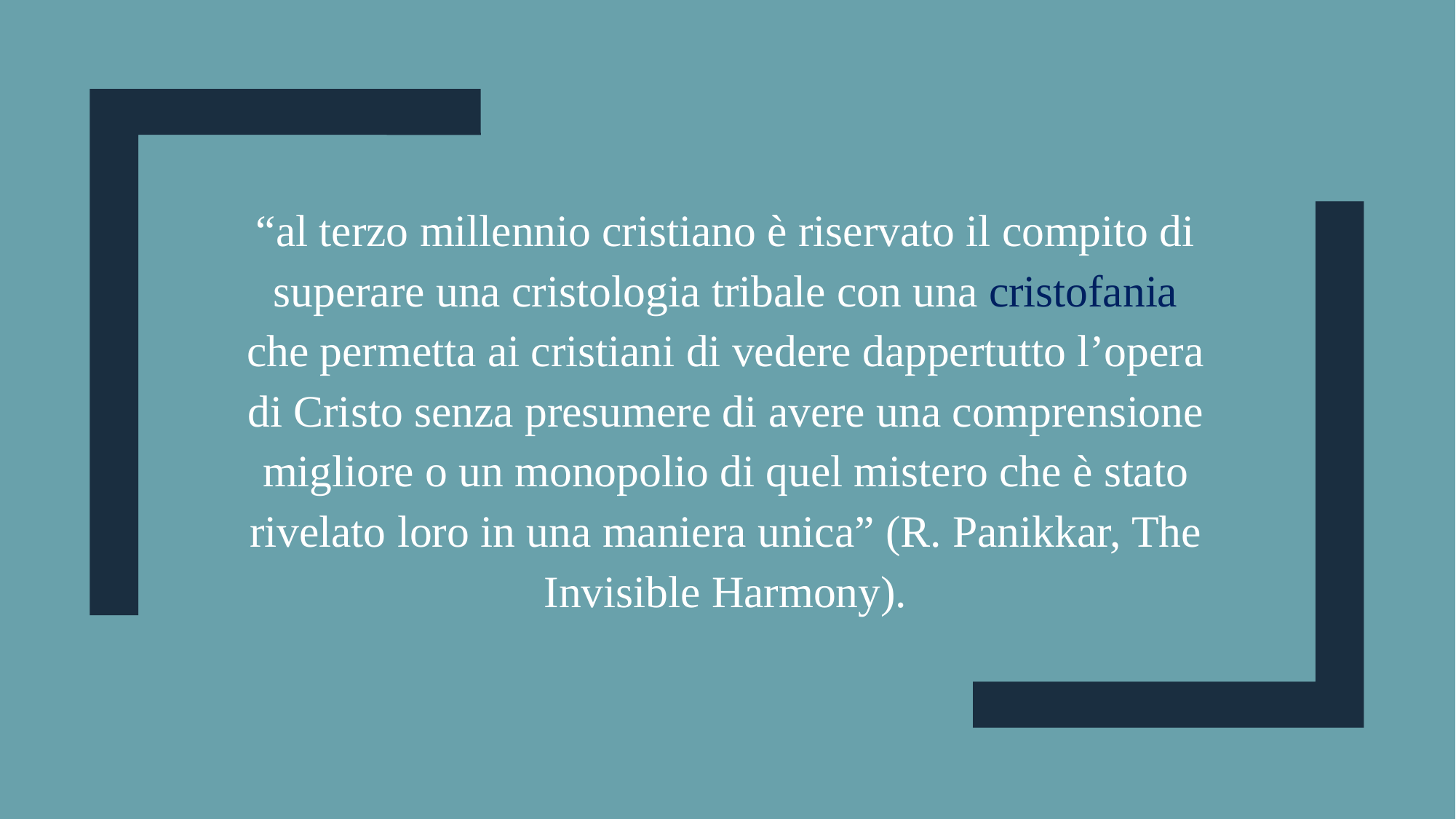

“al terzo millennio cristiano è riservato il compito di superare una cristologia tribale con una cristofania che permetta ai cristiani di vedere dappertutto l’opera di Cristo senza presumere di avere una comprensione migliore o un monopolio di quel mistero che è stato rivelato loro in una maniera unica” (R. Panikkar, The Invisible Harmony).